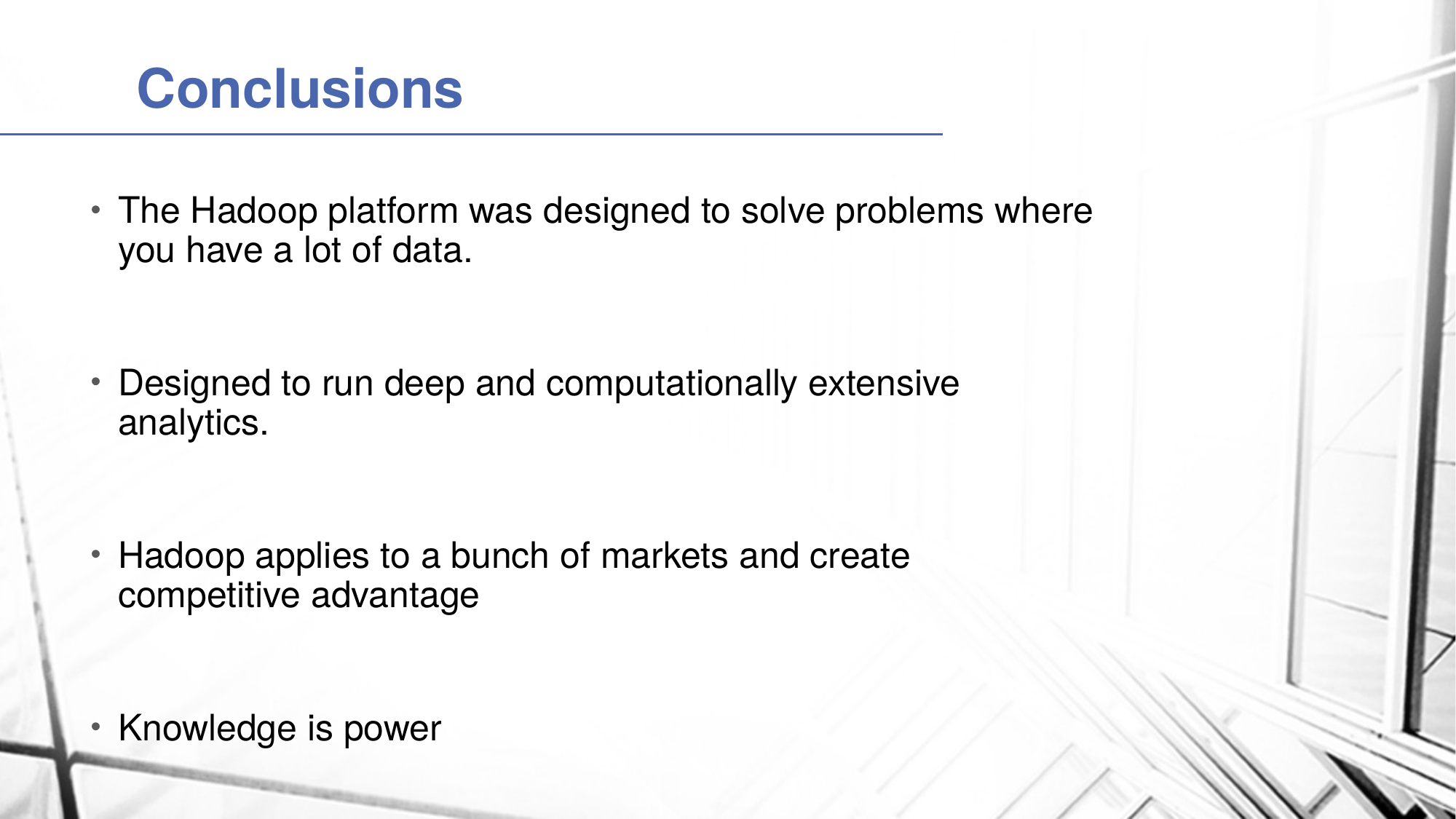

# Conclusions
The Hadoop platform was designed to solve problems where you have a lot of data.

Designed to run deep and computationally extensive analytics.

Hadoop applies to a bunch of markets and create competitive advantage

Knowledge is power